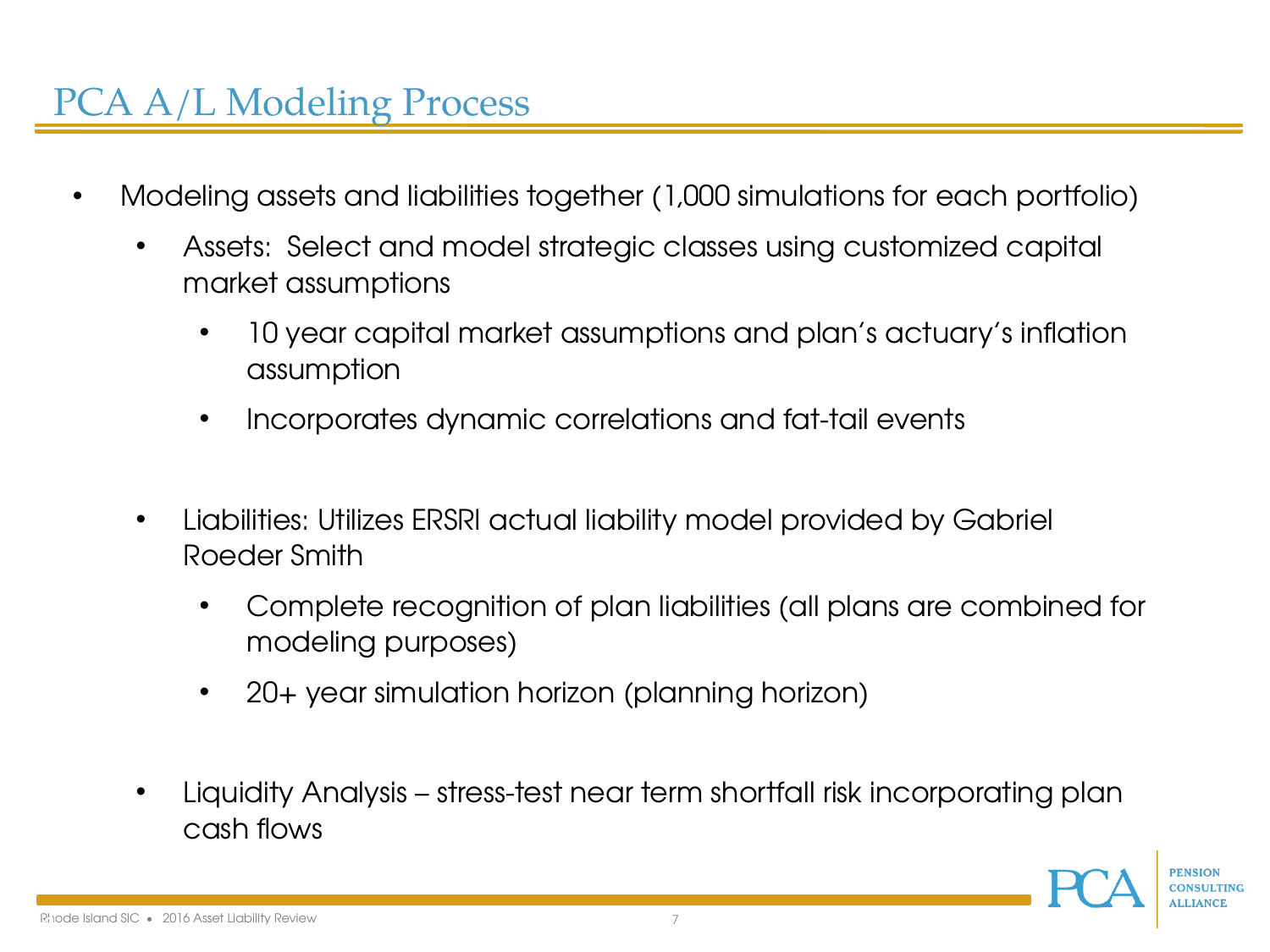

PCA A/L Modeling Process
Modeling assets and liabilities together (1,000 simulations for each portfolio)
Assets:  Select and model strategic classes using customized capital market assumptions
10 year capital market assumptions and plan’s actuary’s inflation assumption
Incorporates dynamic correlations and fat-tail events

Liabilities: Utilizes ERSRI actual liability model provided by Gabriel Roeder Smith
Complete recognition of plan liabilities (all plans are combined for modeling purposes)
20+ year simulation horizon (planning horizon)

Liquidity Analysis – stress-test near term shortfall risk incorporating plan cash flows